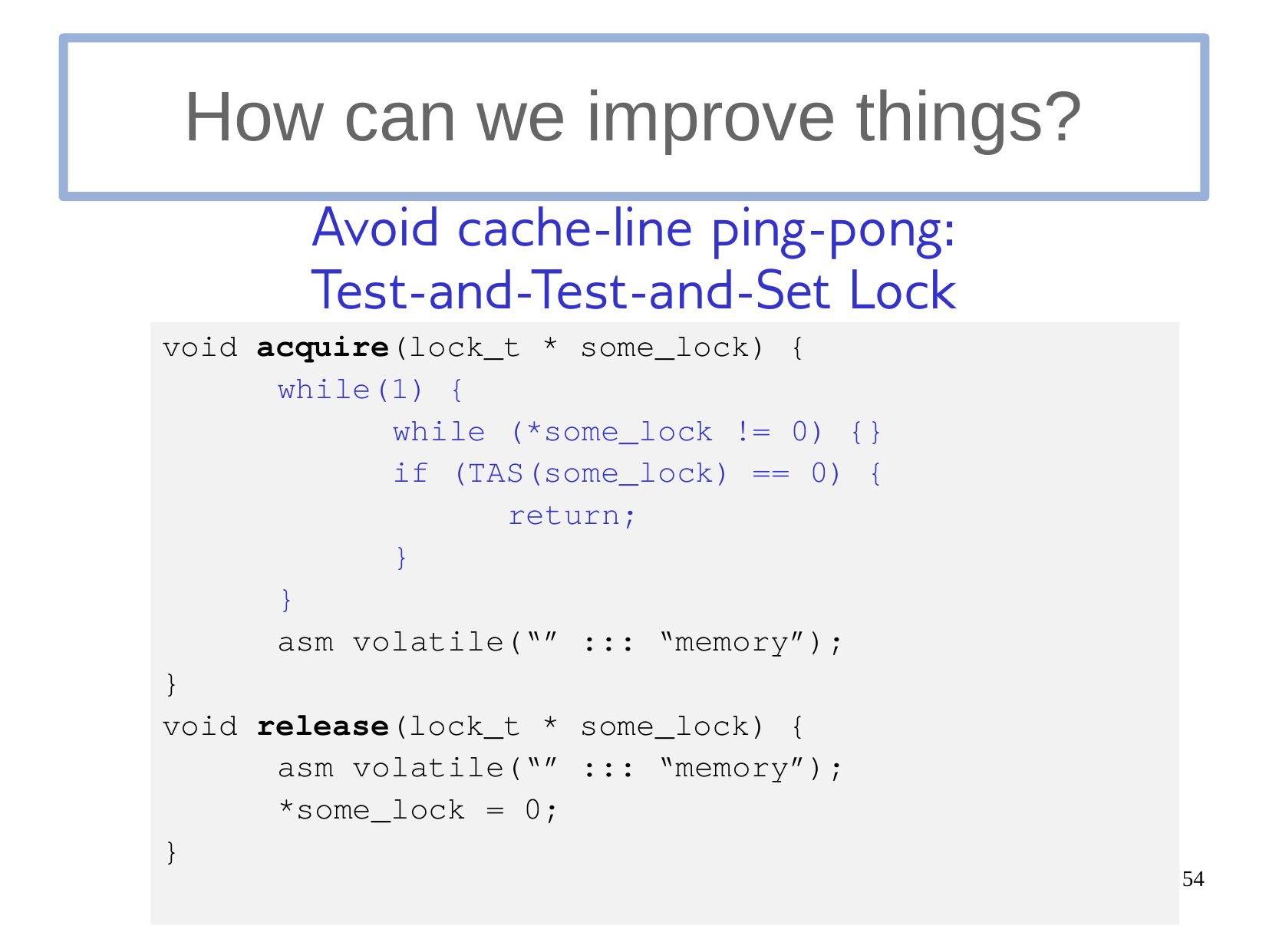

# How can we improve things?
Avoid cache-line ping-pong:
Test-and-Test-and-Set Lock
void acquire(lock_t * some_lock) {
	while(1) {
		while (*some_lock != 0) {}
		if (TAS(some_lock) == 0) {
			return;
		}
	}
	asm volatile(“” ::: “memory”);
}
void release(lock_t * some_lock) {
	asm volatile(“” ::: “memory”);
	*some_lock = 0;
}
54